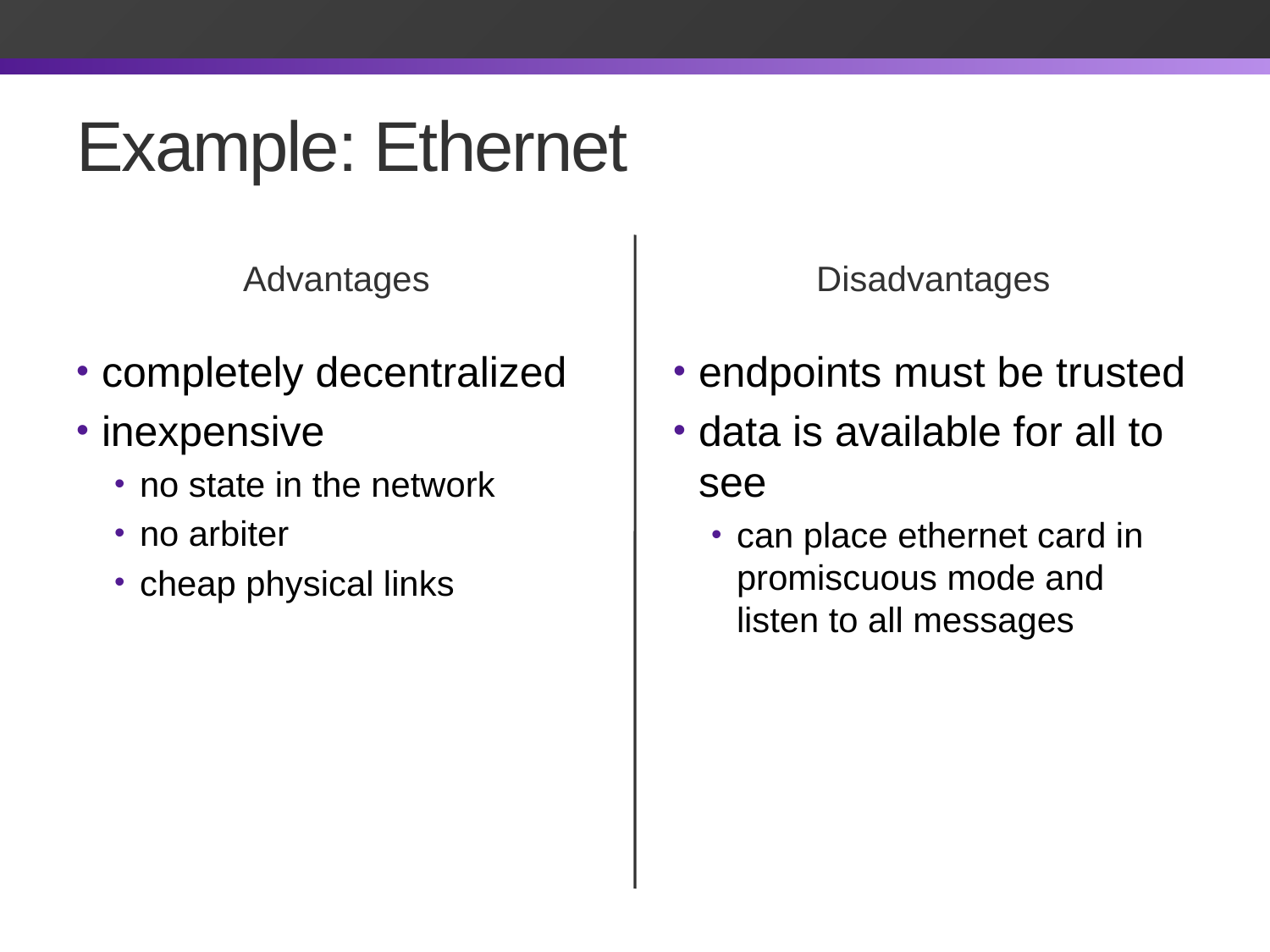

# Example: Ethernet
Advantages
Disadvantages
completely decentralized
inexpensive
no state in the network
no arbiter
cheap physical links
endpoints must be trusted
data is available for all to see
can place ethernet card in promiscuous mode and listen to all messages